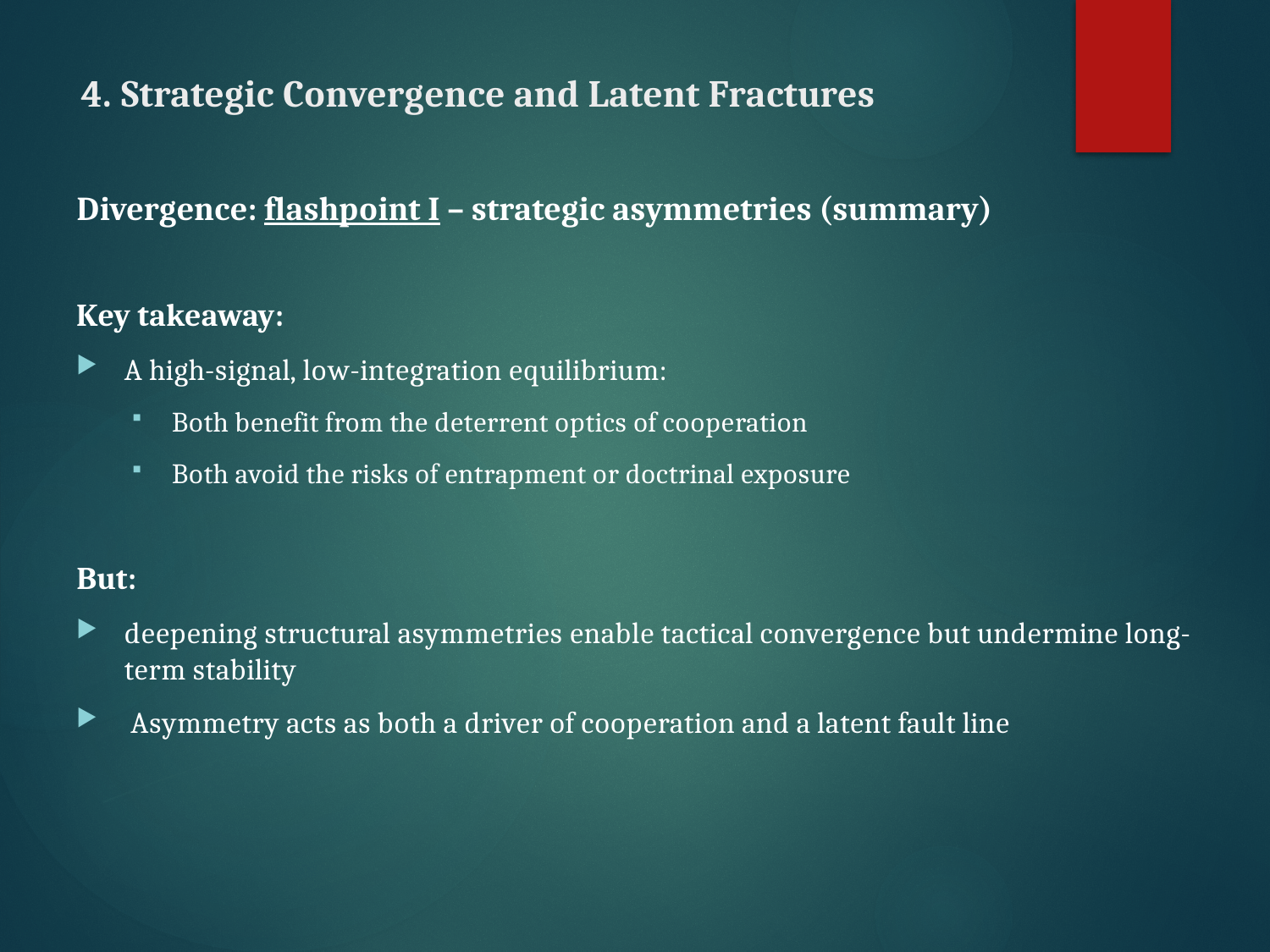

# 4. Strategic Convergence and Latent Fractures
Divergence: flashpoint I – strategic asymmetries (summary)

Key takeaway:
A high-signal, low-integration equilibrium:
Both benefit from the deterrent optics of cooperation
Both avoid the risks of entrapment or doctrinal exposure

But:
deepening structural asymmetries enable tactical convergence but undermine long-term stability
 Asymmetry acts as both a driver of cooperation and a latent fault line